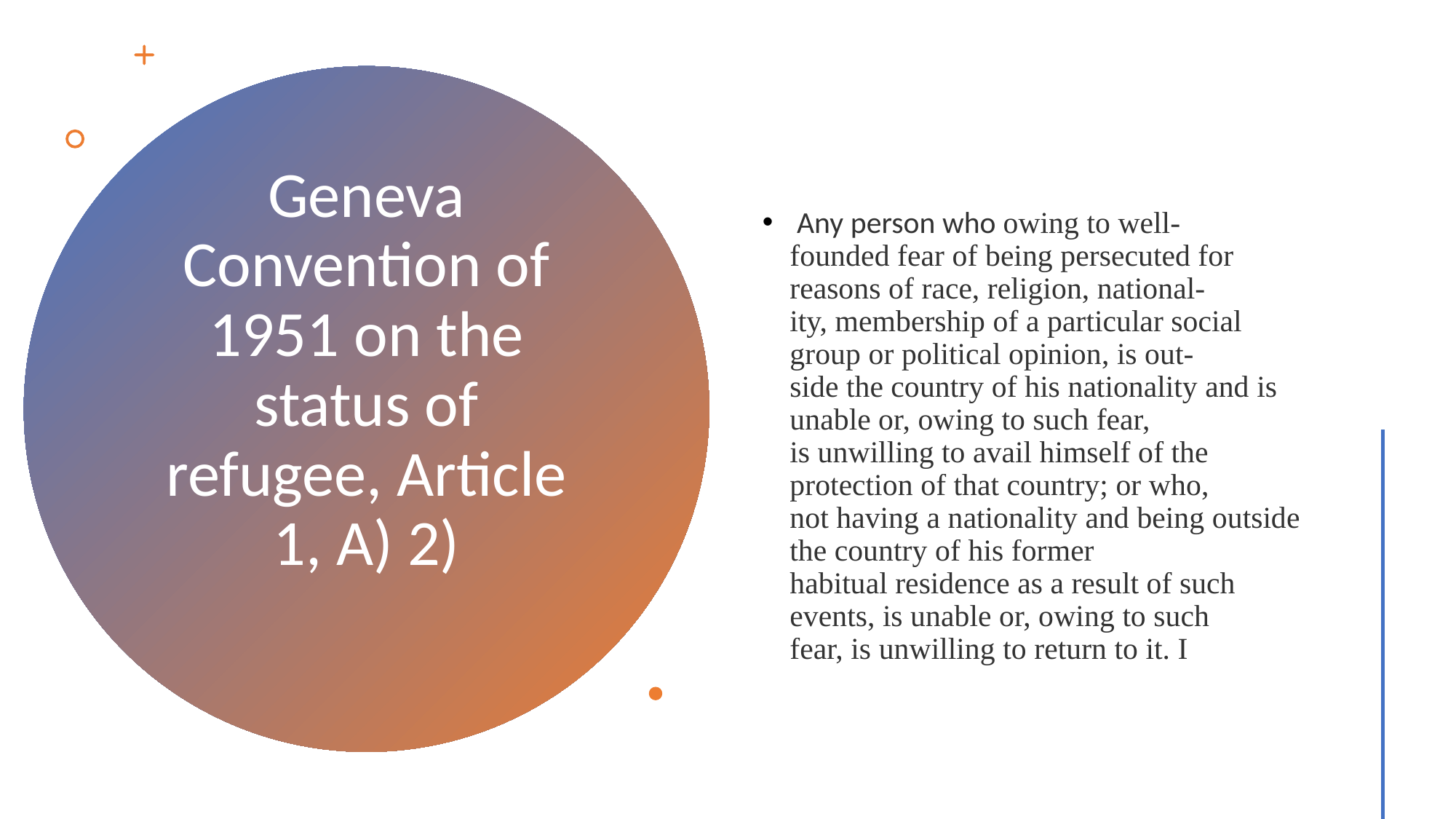

Any person who owing to well-
founded fear of being persecuted for reasons of race, religion, national-
ity, membership of a particular social group or political opinion, is out-
side the country of his nationality and is unable or, owing to such fear,
is unwilling to avail himself of the protection of that country; or who,
not having a nationality and being outside the country of his former
habitual residence as a result of such events, is unable or, owing to such
fear, is unwilling to return to it. I

# Geneva Convention of 1951 on the status of refugee, Article 1, A) 2)